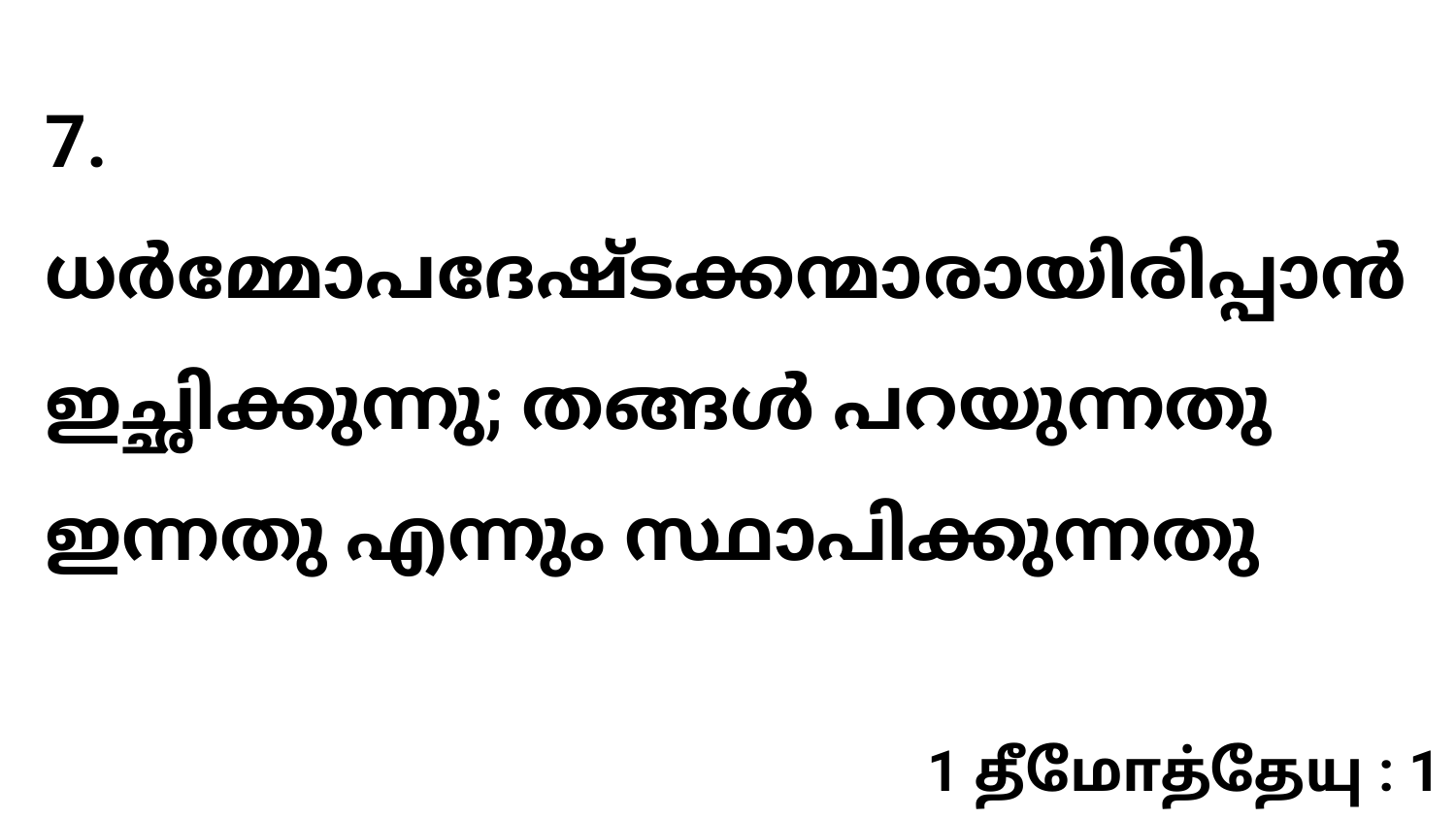

7. ധർമ്മോപദേഷ്ടക്കന്മാരായിരിപ്പാൻ ഇച്ഛിക്കുന്നു; തങ്ങൾ പറയുന്നതു ഇന്നതു എന്നും സ്ഥാപിക്കുന്നതു
1 தீமோத்தேயு : 1